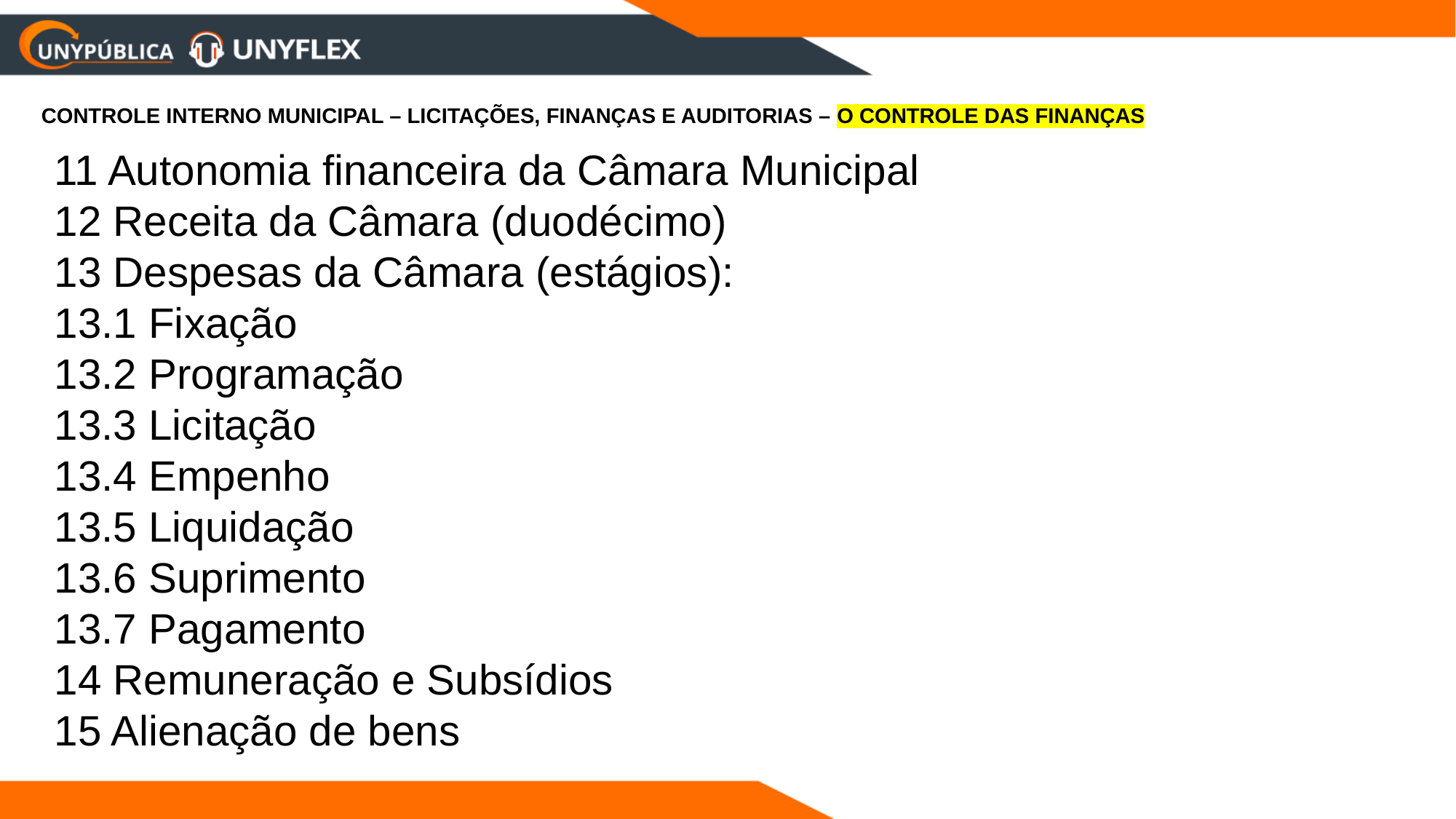

CONTROLE INTERNO MUNICIPAL – LICITAÇÕES, FINANÇAS E AUDITORIAS – O CONTROLE DAS FINANÇAS
11 Autonomia financeira da Câmara Municipal
12 Receita da Câmara (duodécimo)
13 Despesas da Câmara (estágios):
13.1 Fixação
13.2 Programação
13.3 Licitação
13.4 Empenho
13.5 Liquidação
13.6 Suprimento
13.7 Pagamento
14 Remuneração e Subsídios
15 Alienação de bens